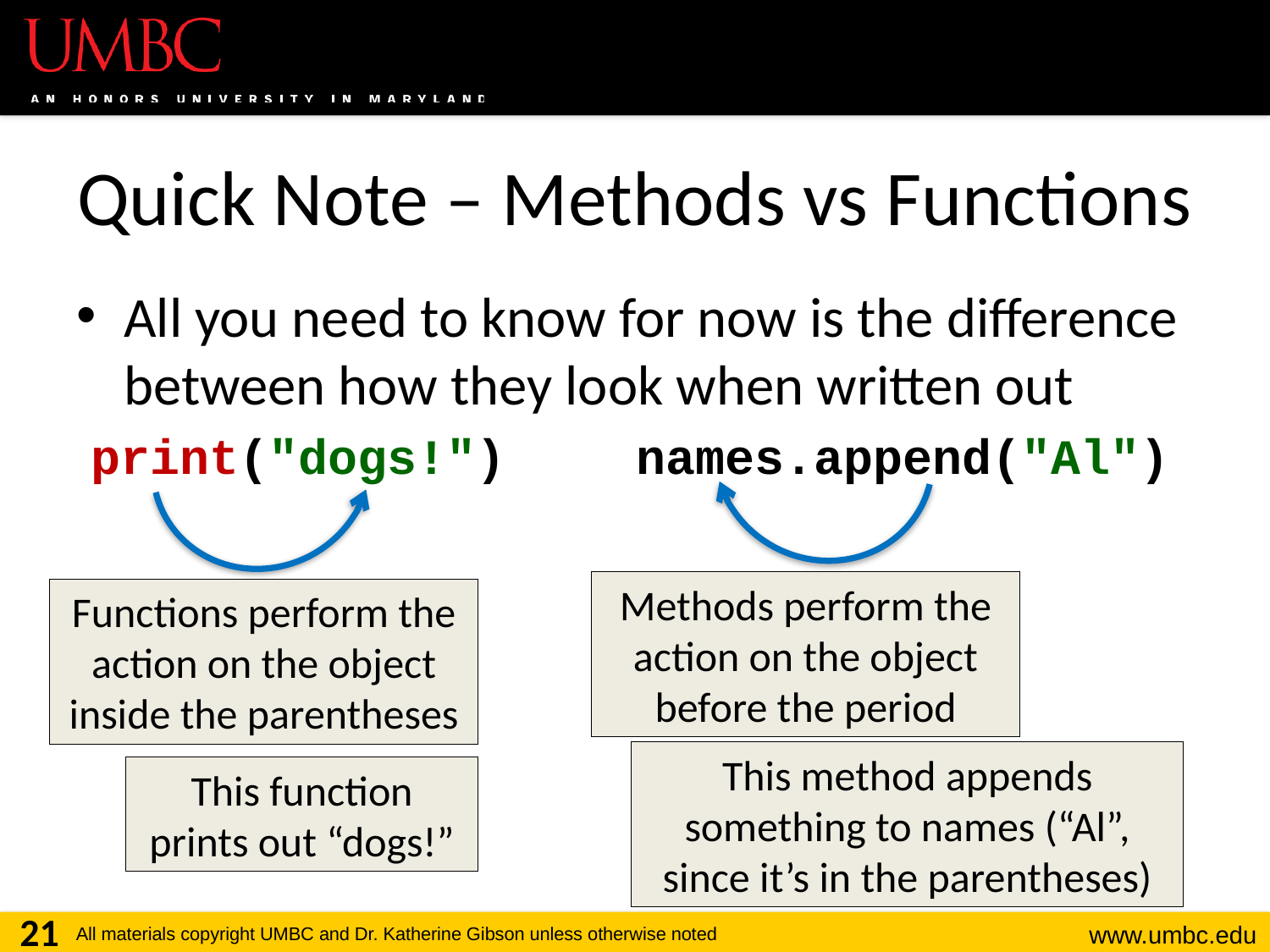

# Quick Note – Methods vs Functions
All you need to know for now is the difference between how they look when written out

print("dogs!")
names.append("Al")
Methods perform the action on the object before the period
Functions perform the action on the object inside the parentheses
This method appends something to names (“Al”, since it’s in the parentheses)
This function prints out “dogs!”
21